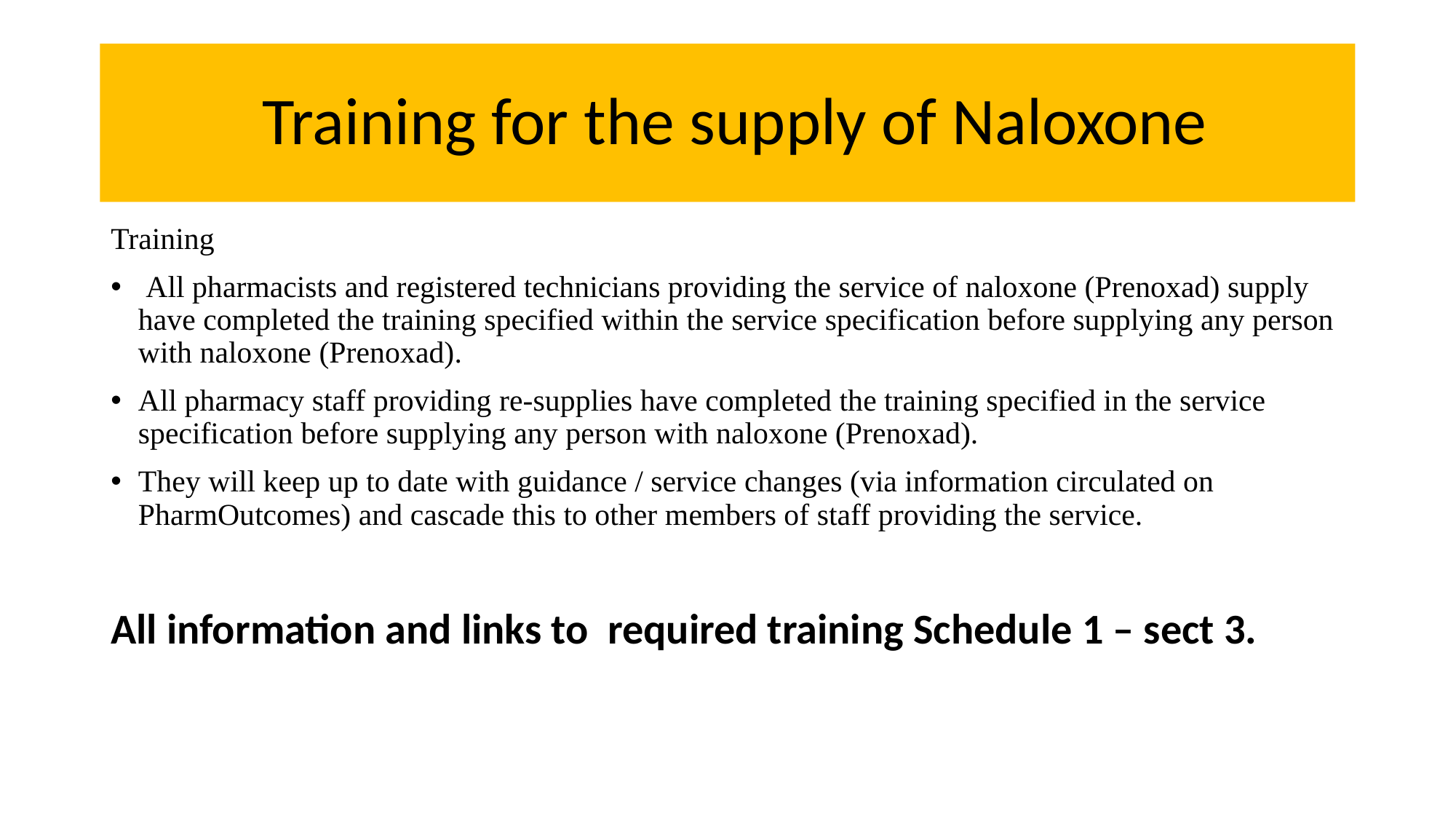

# Training for the supply of Naloxone
Training
 All pharmacists and registered technicians providing the service of naloxone (Prenoxad) supply have completed the training specified within the service specification before supplying any person with naloxone (Prenoxad).
All pharmacy staff providing re-supplies have completed the training specified in the service specification before supplying any person with naloxone (Prenoxad).
They will keep up to date with guidance / service changes (via information circulated on PharmOutcomes) and cascade this to other members of staff providing the service.

All information and links to  required training Schedule 1 – sect 3.